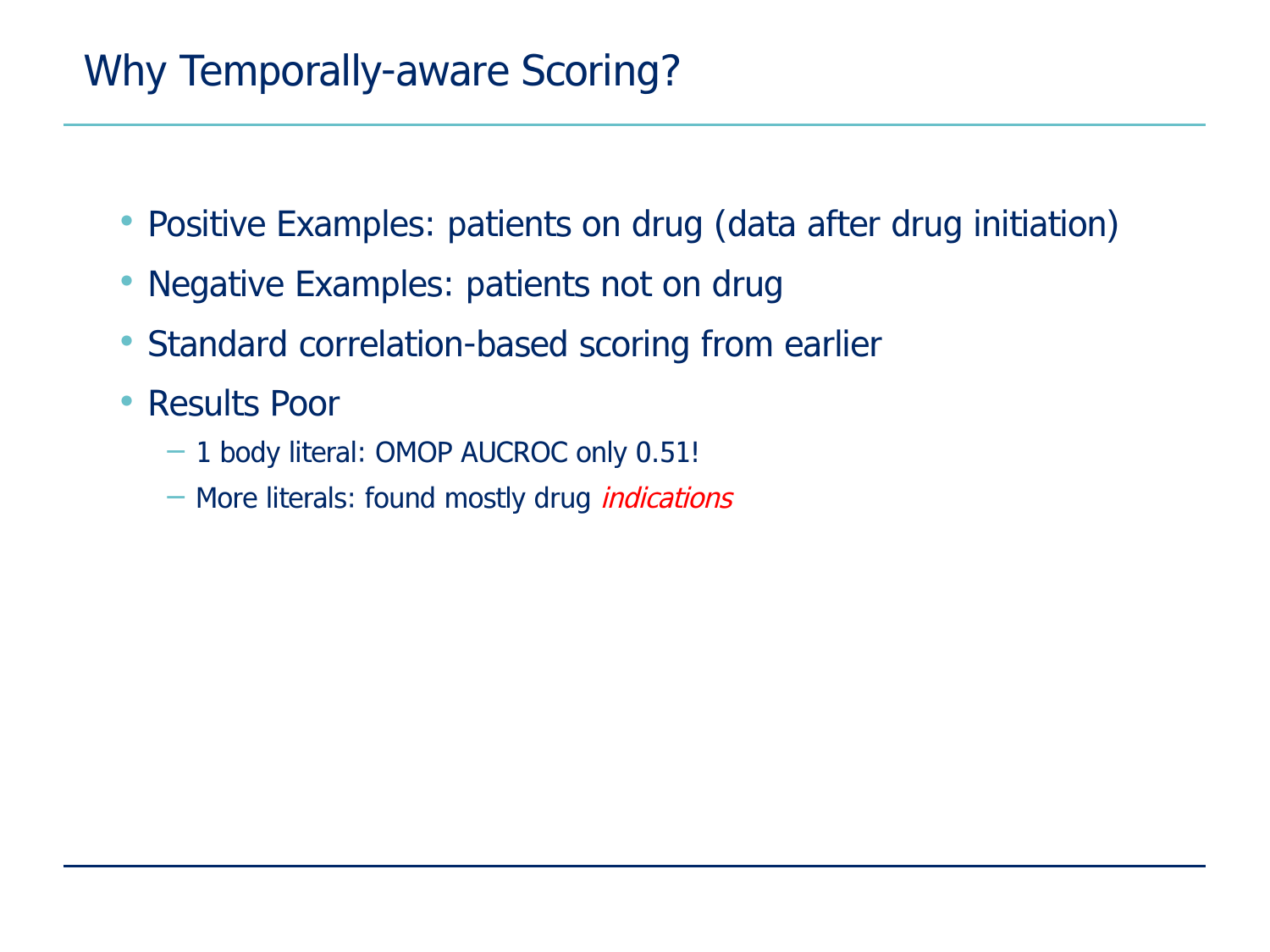

# Why Temporally-aware Scoring?
Positive Examples: patients on drug (data after drug initiation)
Negative Examples: patients not on drug
Standard correlation-based scoring from earlier
Results Poor
1 body literal: OMOP AUCROC only 0.51!
More literals: found mostly drug indications